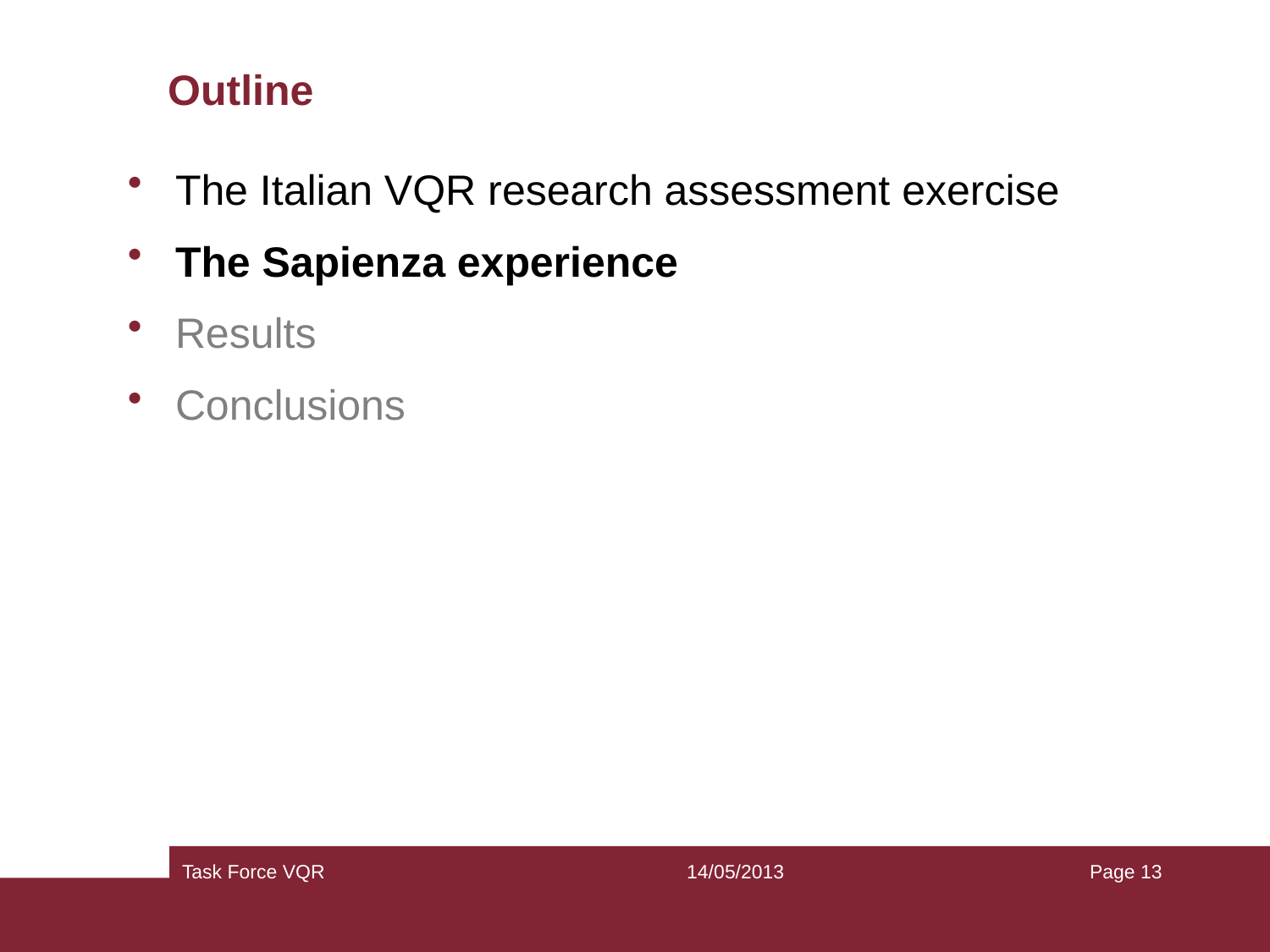

# Outline
The Italian VQR research assessment exercise
The Sapienza experience
Results
Conclusions
Task Force VQR
14/05/2013
Page 13